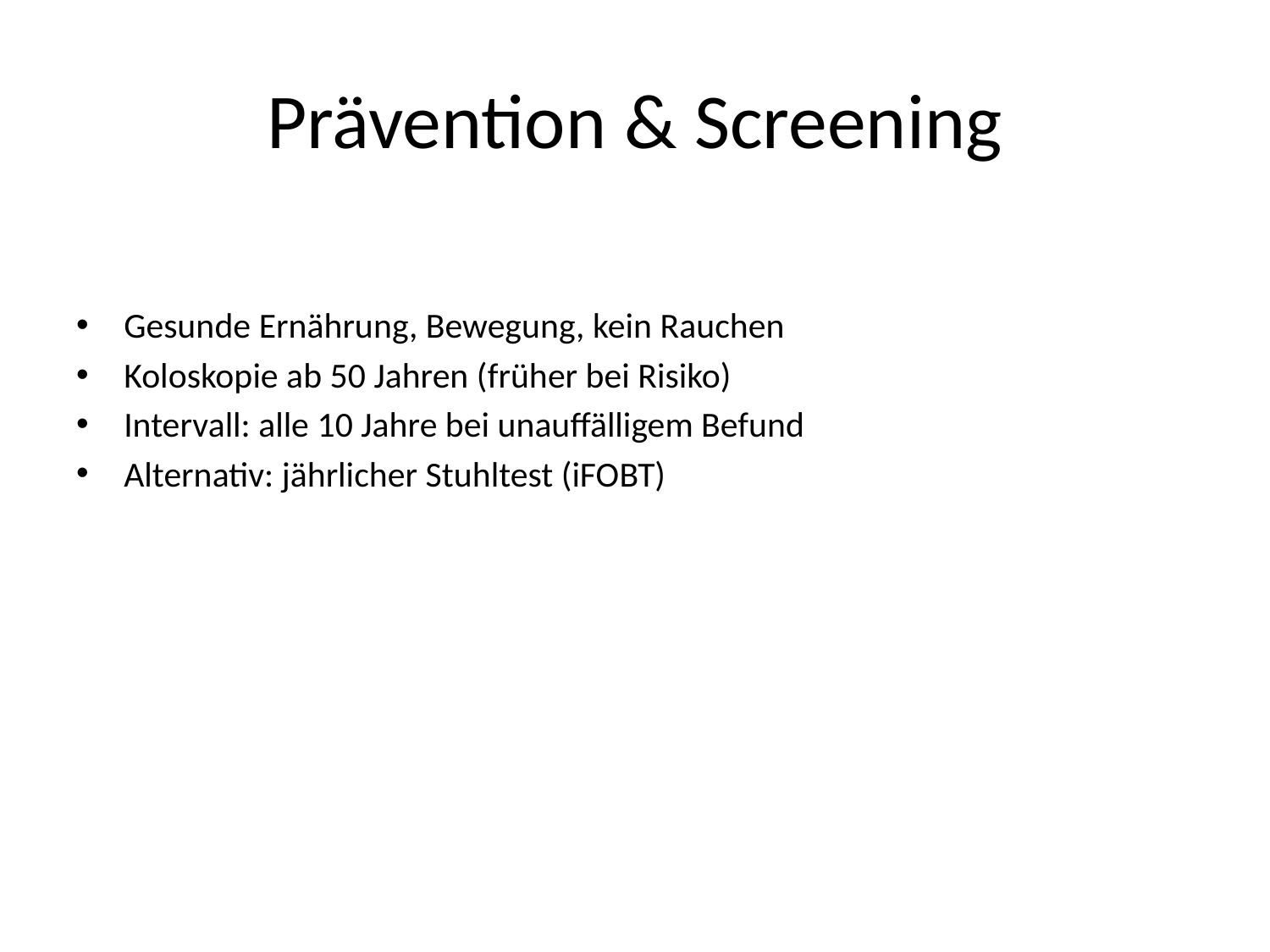

# Prävention & Screening

Gesunde Ernährung, Bewegung, kein Rauchen
Koloskopie ab 50 Jahren (früher bei Risiko)
Intervall: alle 10 Jahre bei unauffälligem Befund
Alternativ: jährlicher Stuhltest (iFOBT)